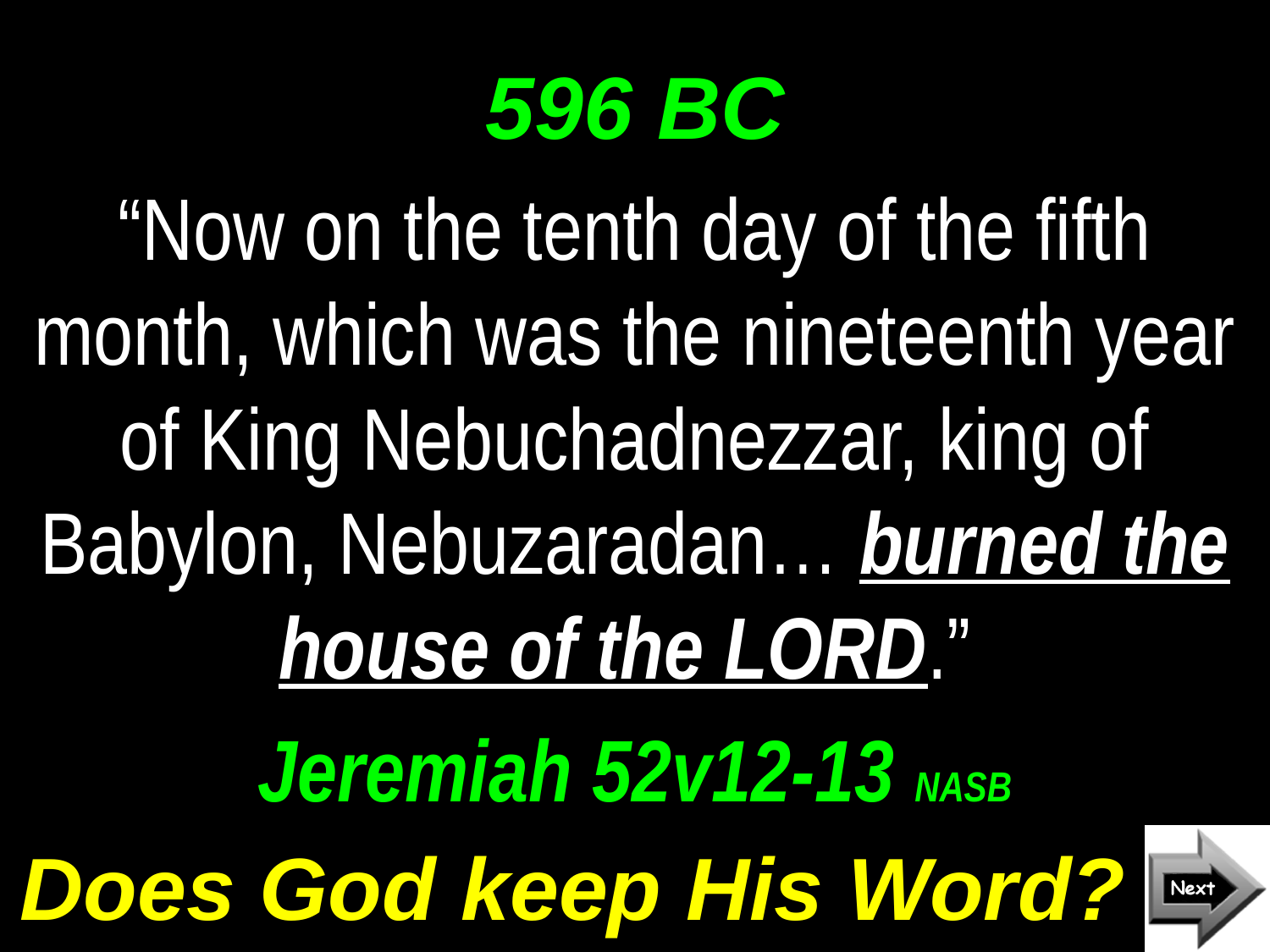

# 596 BC
“Now on the tenth day of the fifth month, which was the nineteenth year of King Nebuchadnezzar, king of Babylon, Nebuzaradan… burned the house of the LORD.”
Jeremiah 52v12-13 NASB
Does God keep His Word?